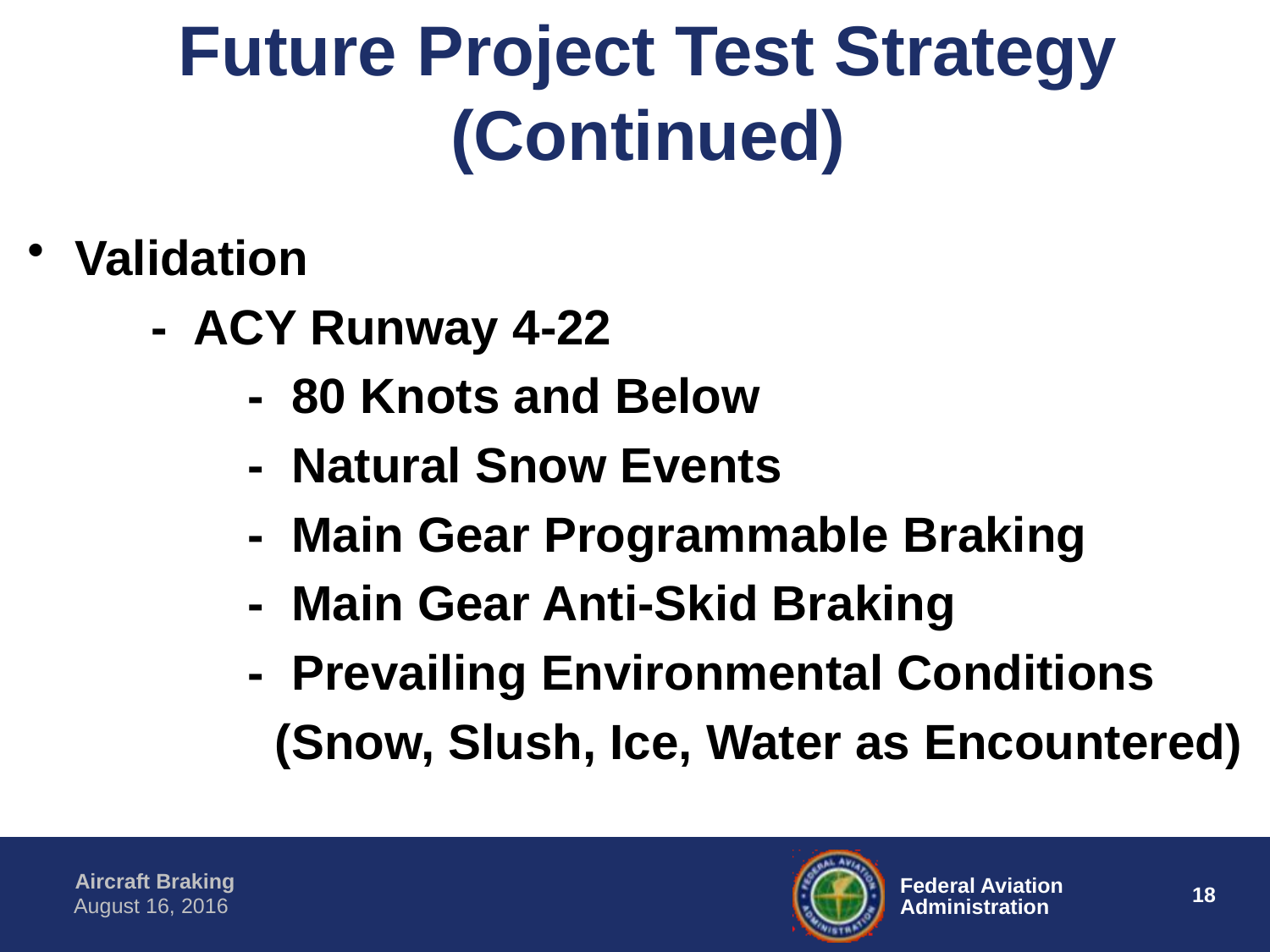

# Future Project Test Strategy (Continued)
Validation
         -  ACY Runway 4-22
                -  80 Knots and Below
                -  Natural Snow Events
                -  Main Gear Programmable Braking
                -  Main Gear Anti-Skid Braking
                -  Prevailing Environmental Conditions
                  (Snow, Slush, Ice, Water as Encountered)